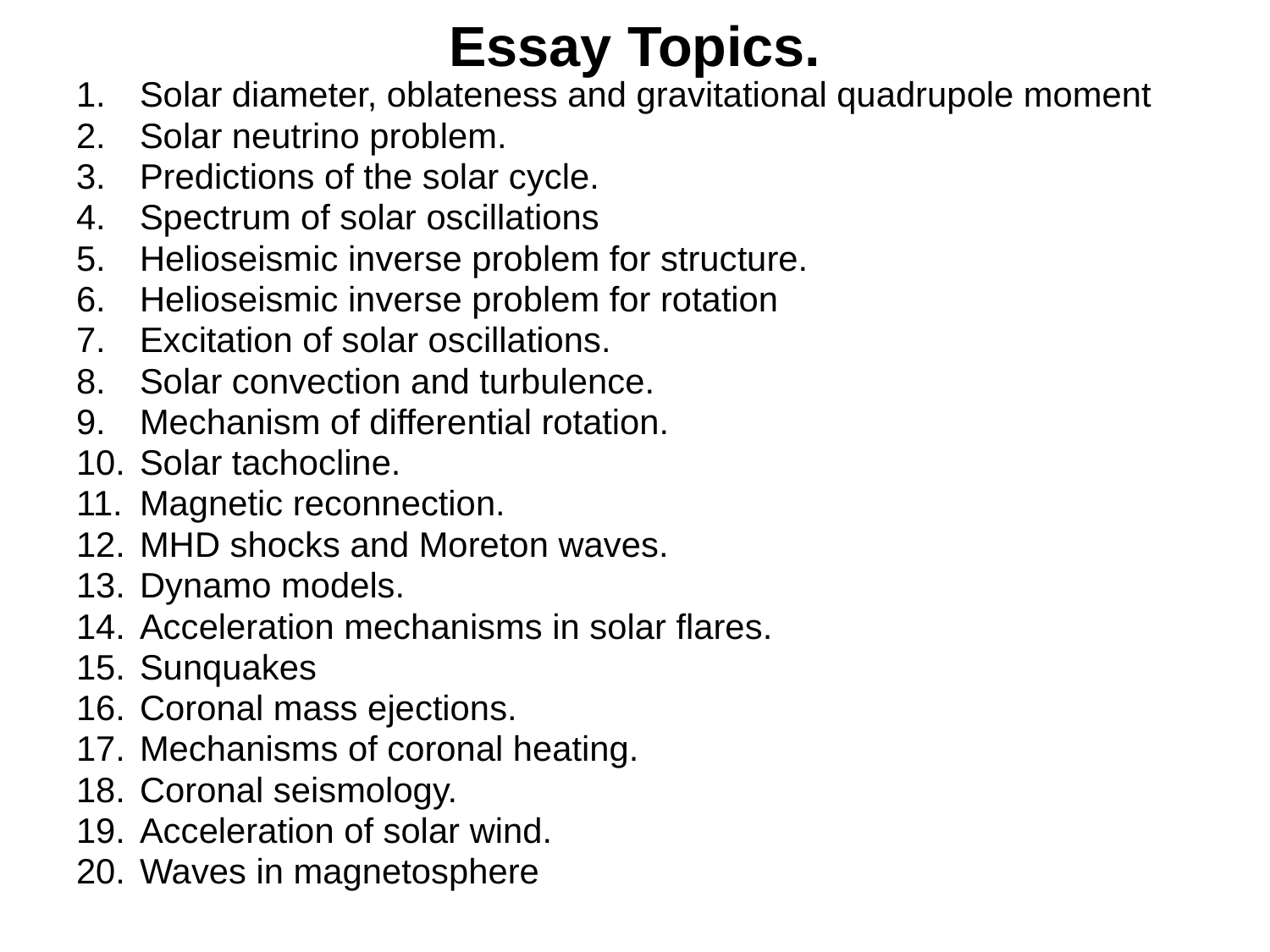

# Essay Topics.
Solar diameter, oblateness and gravitational quadrupole moment
Solar neutrino problem.
Predictions of the solar cycle.
Spectrum of solar oscillations
Helioseismic inverse problem for structure.
Helioseismic inverse problem for rotation
Excitation of solar oscillations.
Solar convection and turbulence.
Mechanism of differential rotation.
Solar tachocline.
Magnetic reconnection.
MHD shocks and Moreton waves.
Dynamo models.
Acceleration mechanisms in solar flares.
Sunquakes
Coronal mass ejections.
Mechanisms of coronal heating.
Coronal seismology.
Acceleration of solar wind.
Waves in magnetosphere